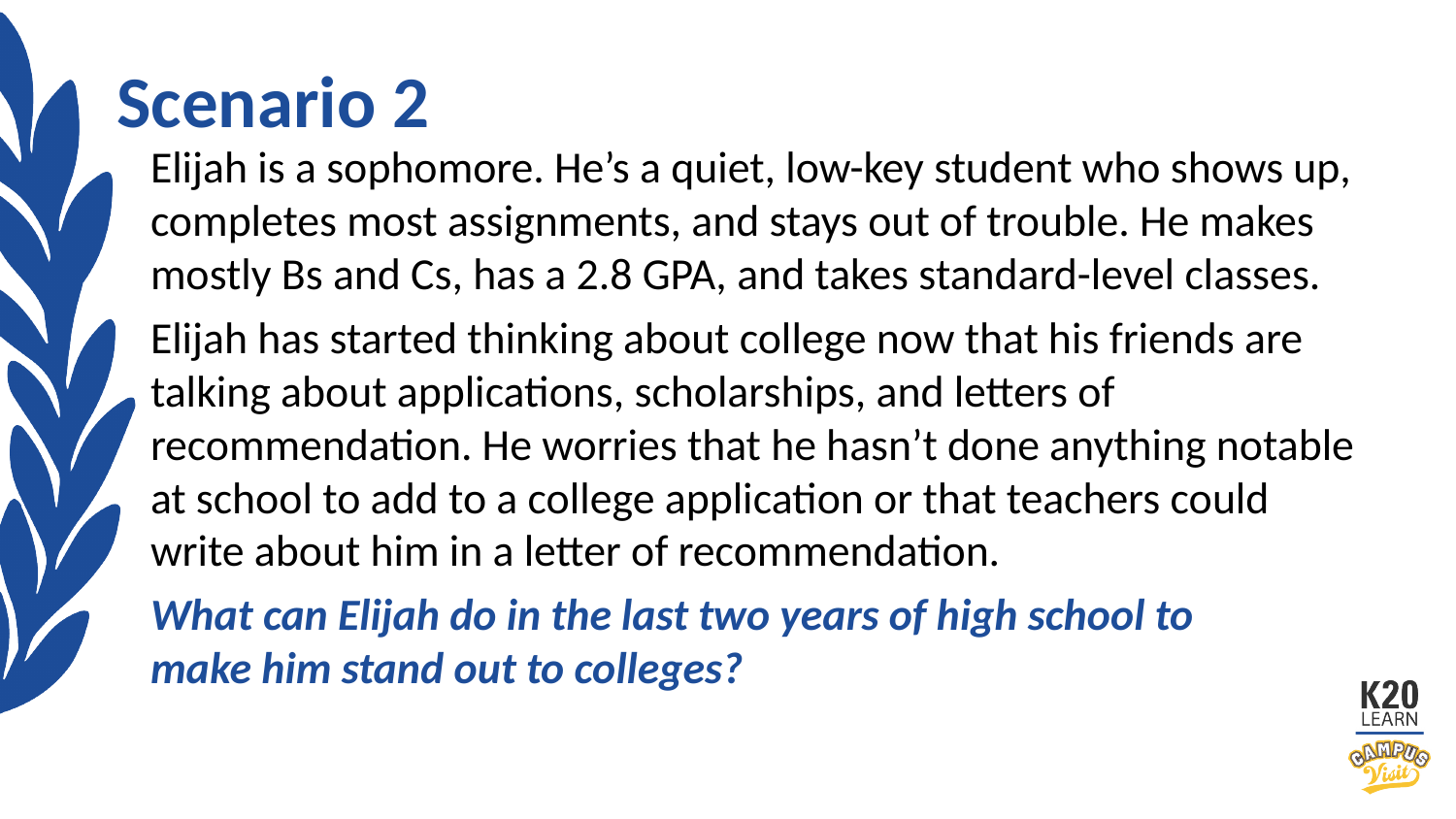

# Scenario 2
Elijah is a sophomore. He’s a quiet, low-key student who shows up, completes most assignments, and stays out of trouble. He makes mostly Bs and Cs, has a 2.8 GPA, and takes standard-level classes.
Elijah has started thinking about college now that his friends are talking about applications, scholarships, and letters of recommendation. He worries that he hasn’t done anything notable at school to add to a college application or that teachers could write about him in a letter of recommendation.
What can Elijah do in the last two years of high school to
make him stand out to colleges?